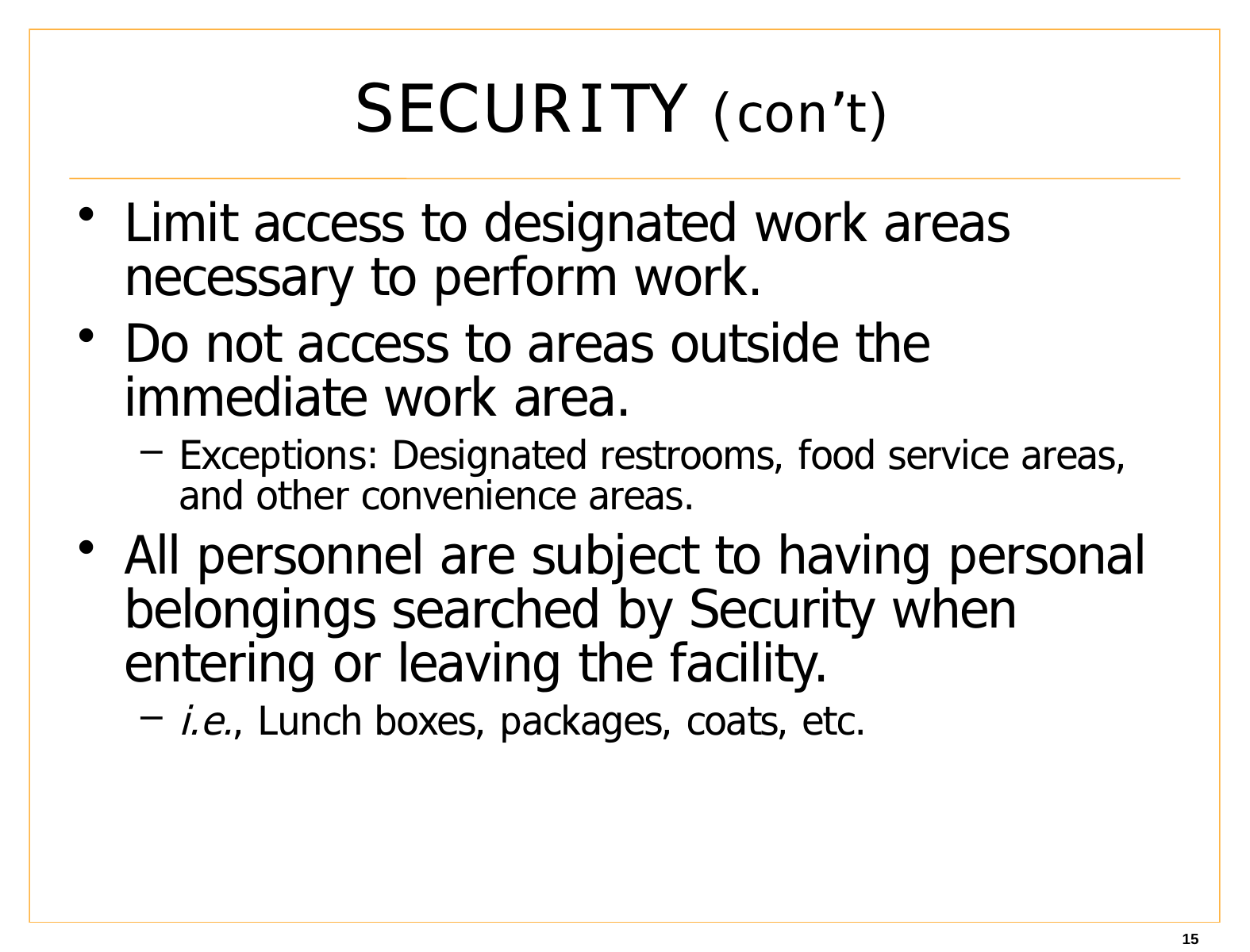

# SECURITY (con’t)
Limit access to designated work areas necessary to perform work.
Do not access to areas outside the immediate work area.
Exceptions: Designated restrooms, food service areas, and other convenience areas.
All personnel are subject to having personal belongings searched by Security when entering or leaving the facility.
i.e., Lunch boxes, packages, coats, etc.
15